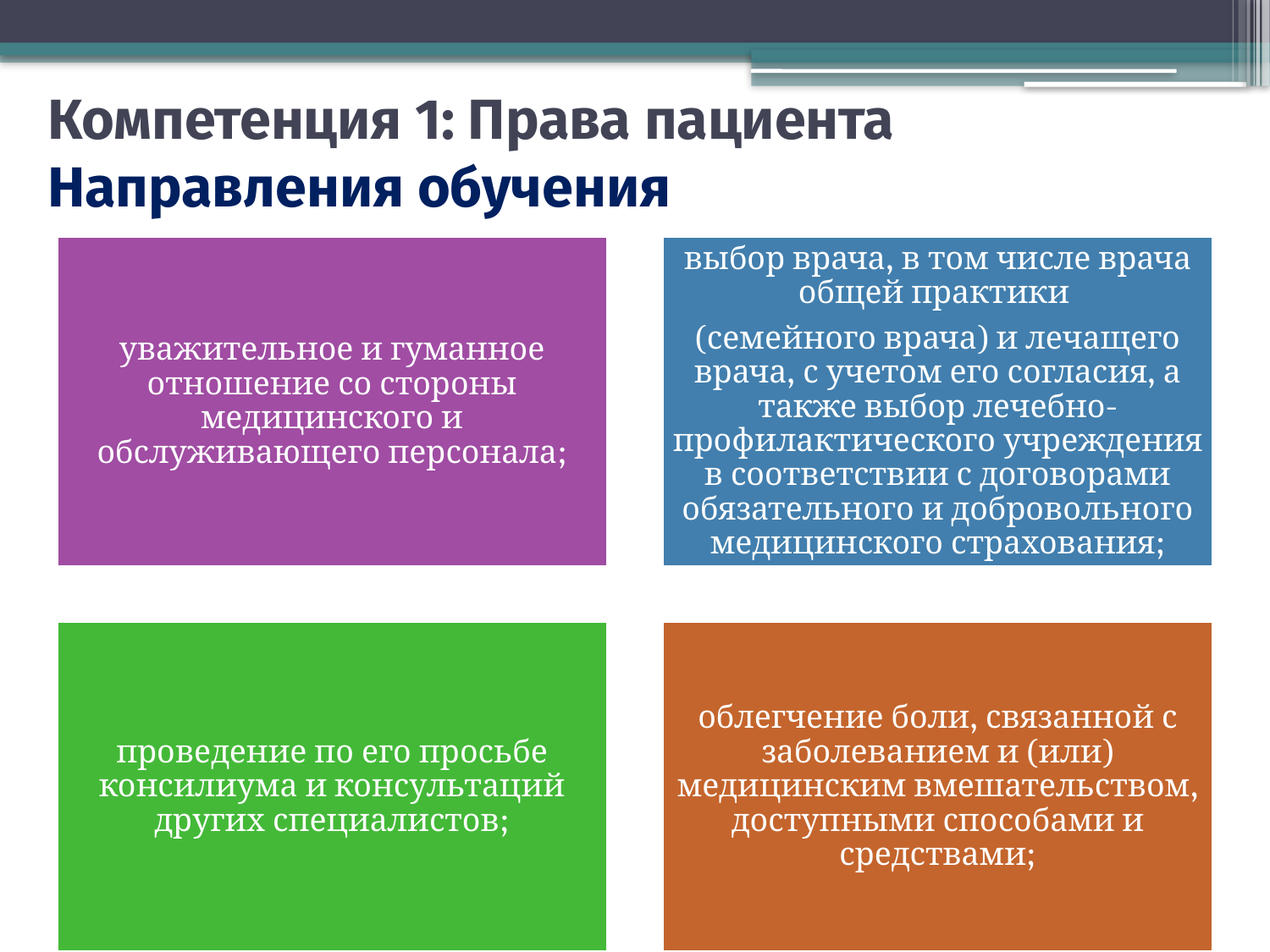

# Компетенция 1: Права пациента Направления обучения
уважительное и гуманное отношение со стороны медицинского и обслуживающего персонала;
выбор врача, в том числе врача общей практики
(семейного врача) и лечащего врача, с учетом его согласия, а также выбор лечебно-профилактического учреждения в соответствии с договорами обязательного и добровольного медицинского страхования;
проведение по его просьбе консилиума и консультаций других специалистов;
облегчение боли, связанной с заболеванием и (или) медицинским вмешательством, доступными способами и средствами;